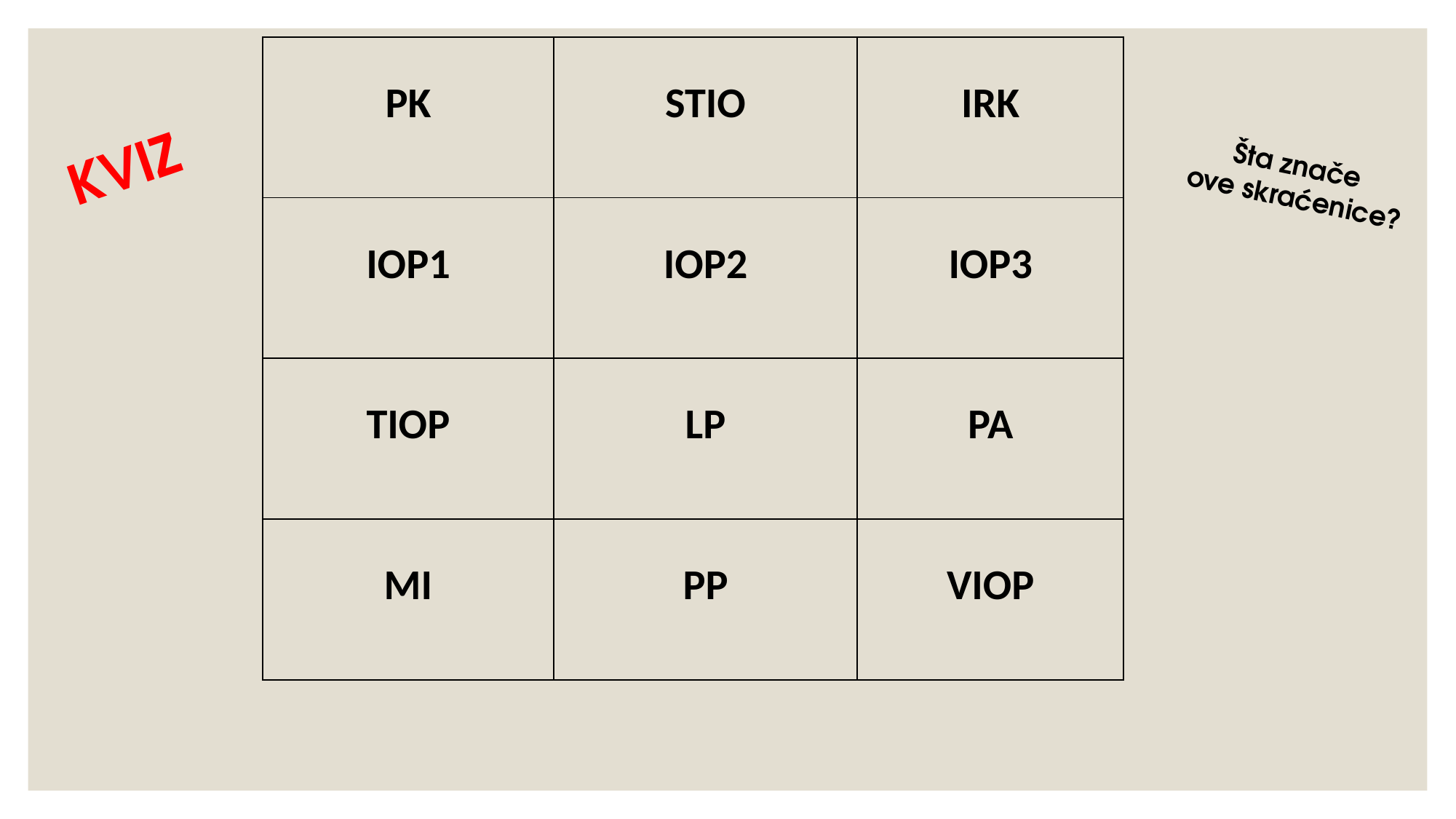

| PK | STIO | IRK |
| --- | --- | --- |
| IOP1 | IOP2 | IOP3 |
| TIOP | LP | PA |
| MI | PP | VIOP |
KVIZ
Šta znače
ove skraćenice?